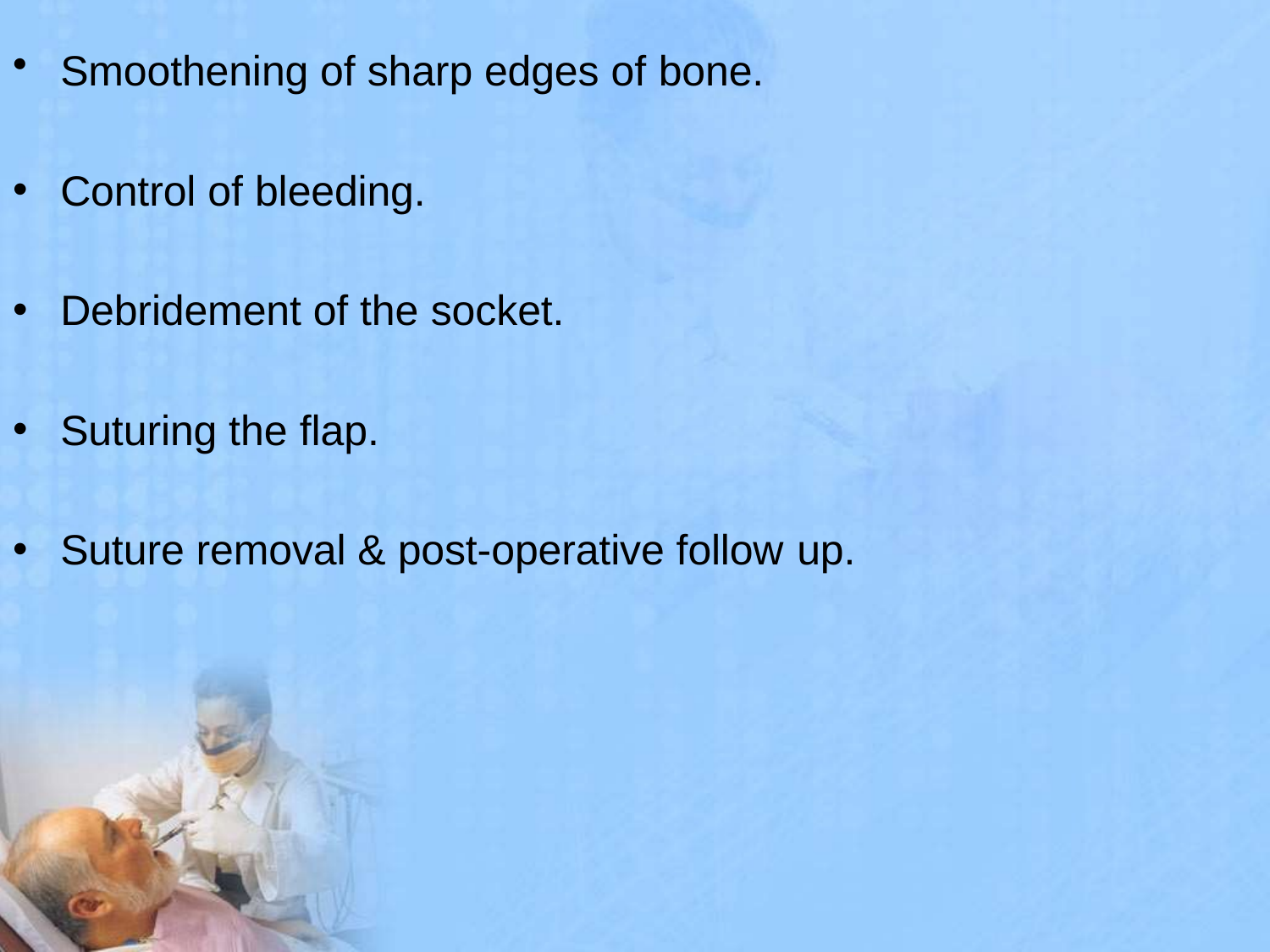

Smoothening of sharp edges of bone.

Control of bleeding.

Debridement of the socket.

Suturing the flap.

Suture removal & post-operative follow up.